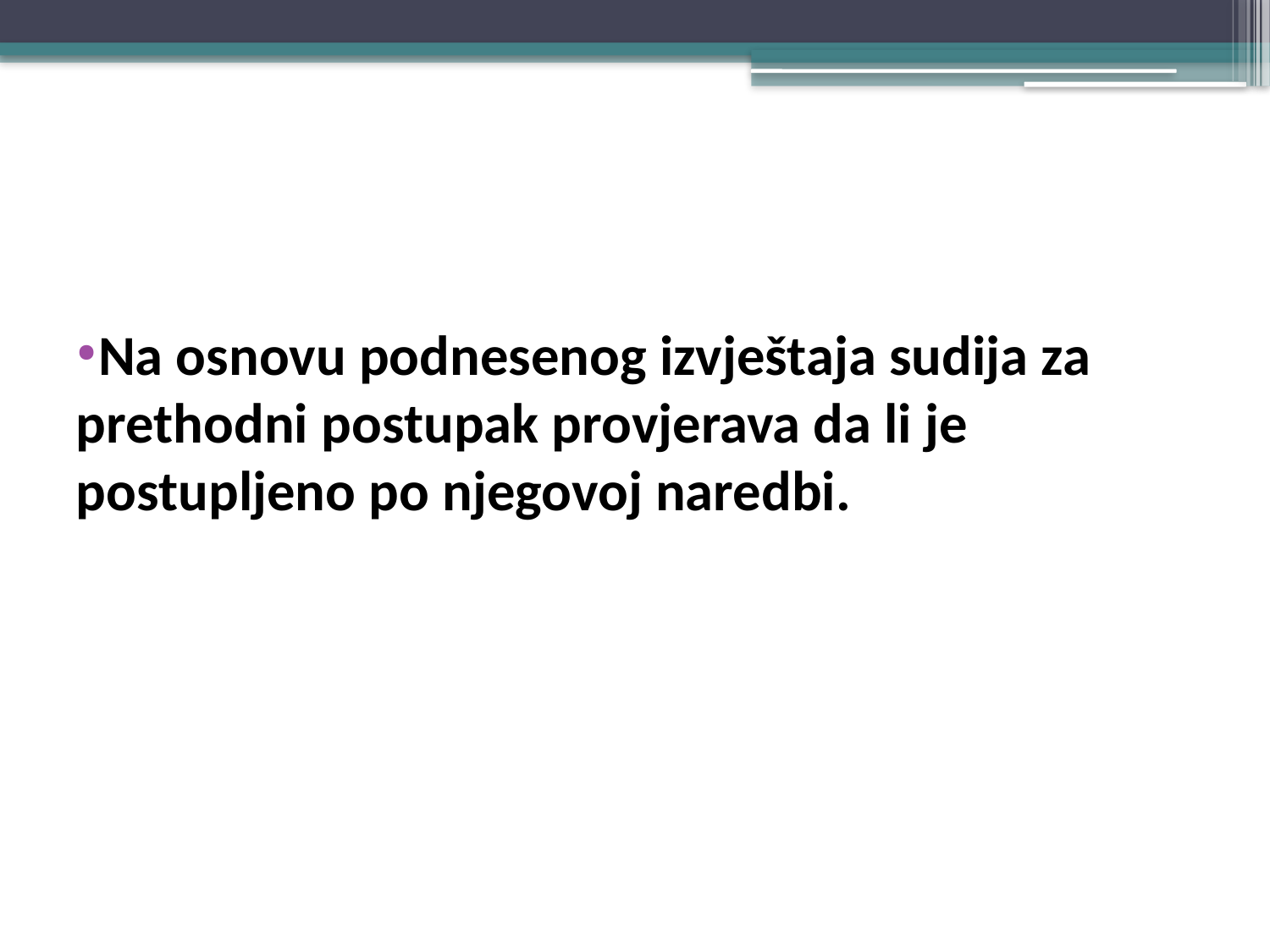

#
Na osnovu podnesenog izvještaja sudija za prethodni postupak provjerava da li je postupljeno po njegovoj naredbi.